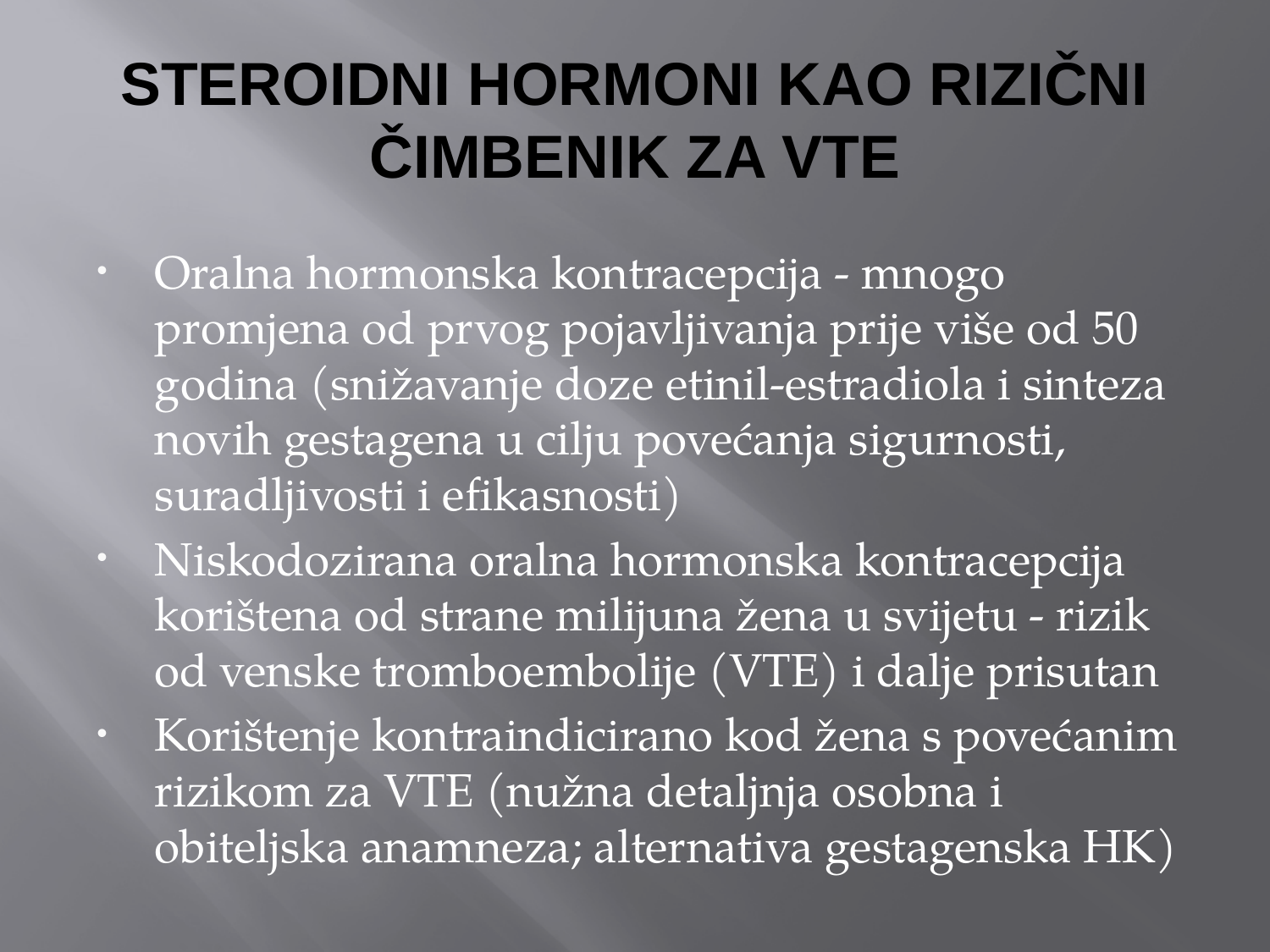

# STEROIDNI HORMONI KAO RIZIČNI ČIMBENIK ZA VTE
Oralna hormonska kontracepcija - mnogo promjena od prvog pojavljivanja prije više od 50 godina (snižavanje doze etinil-estradiola i sinteza novih gestagena u cilju povećanja sigurnosti, suradljivosti i efikasnosti)
Niskodozirana oralna hormonska kontracepcija korištena od strane milijuna žena u svijetu - rizik od venske tromboembolije (VTE) i dalje prisutan
Korištenje kontraindicirano kod žena s povećanim rizikom za VTE (nužna detaljnja osobna i obiteljska anamneza; alternativa gestagenska HK)